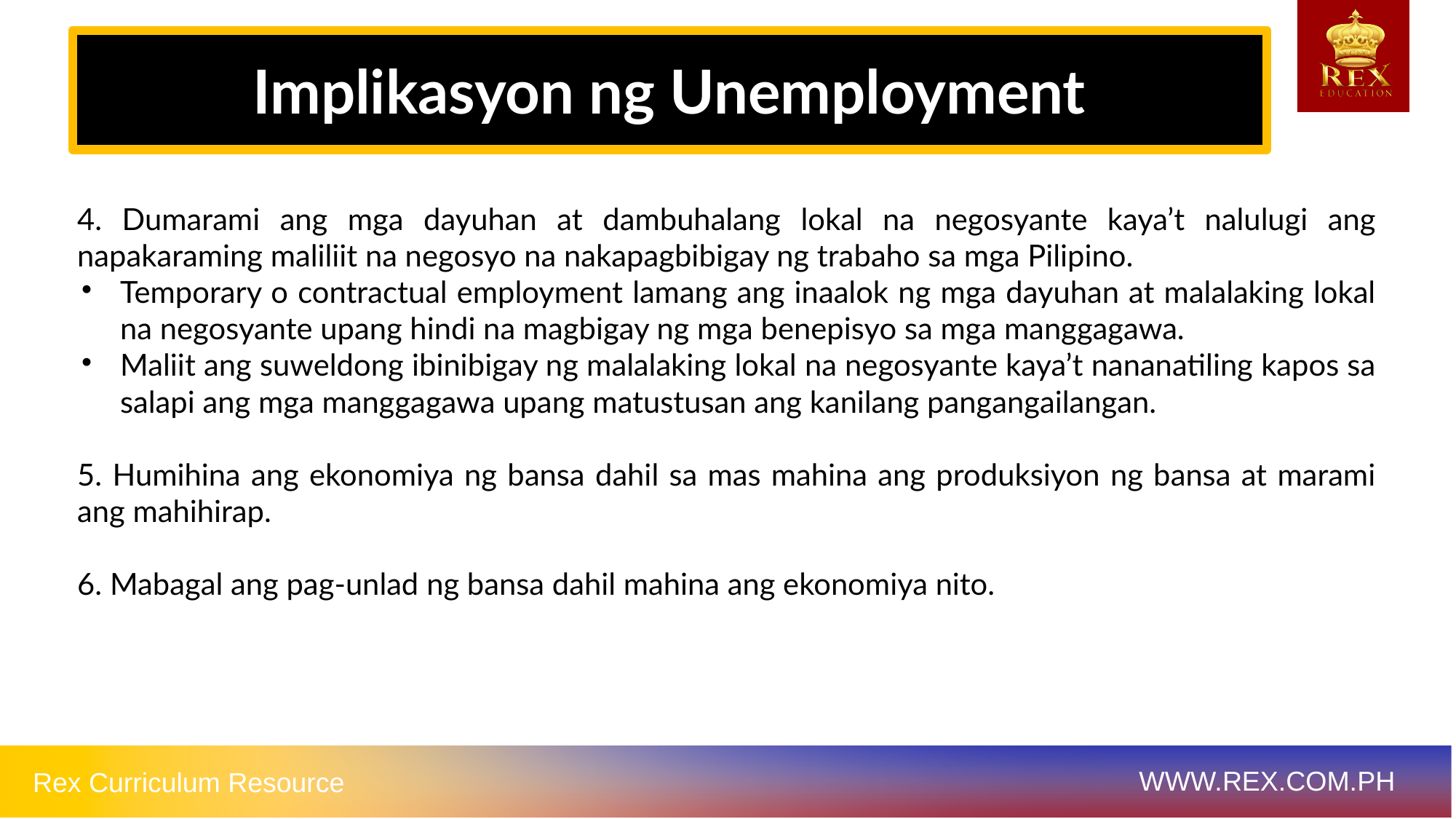

Implikasyon ng Unemployment
# 4. Dumarami ang mga dayuhan at dambuhalang lokal na negosyante kaya’t nalulugi ang napakaraming maliliit na negosyo na nakapagbibigay ng trabaho sa mga Pilipino.
Temporary o contractual employment lamang ang inaalok ng mga dayuhan at malalaking lokal na negosyante upang hindi na magbigay ng mga benepisyo sa mga manggagawa.
Maliit ang suweldong ibinibigay ng malalaking lokal na negosyante kaya’t nananatiling kapos sa salapi ang mga manggagawa upang matustusan ang kanilang pangangailangan.

5. Humihina ang ekonomiya ng bansa dahil sa mas mahina ang produksiyon ng bansa at marami ang mahihirap.

6. Mabagal ang pag-unlad ng bansa dahil mahina ang ekonomiya nito.